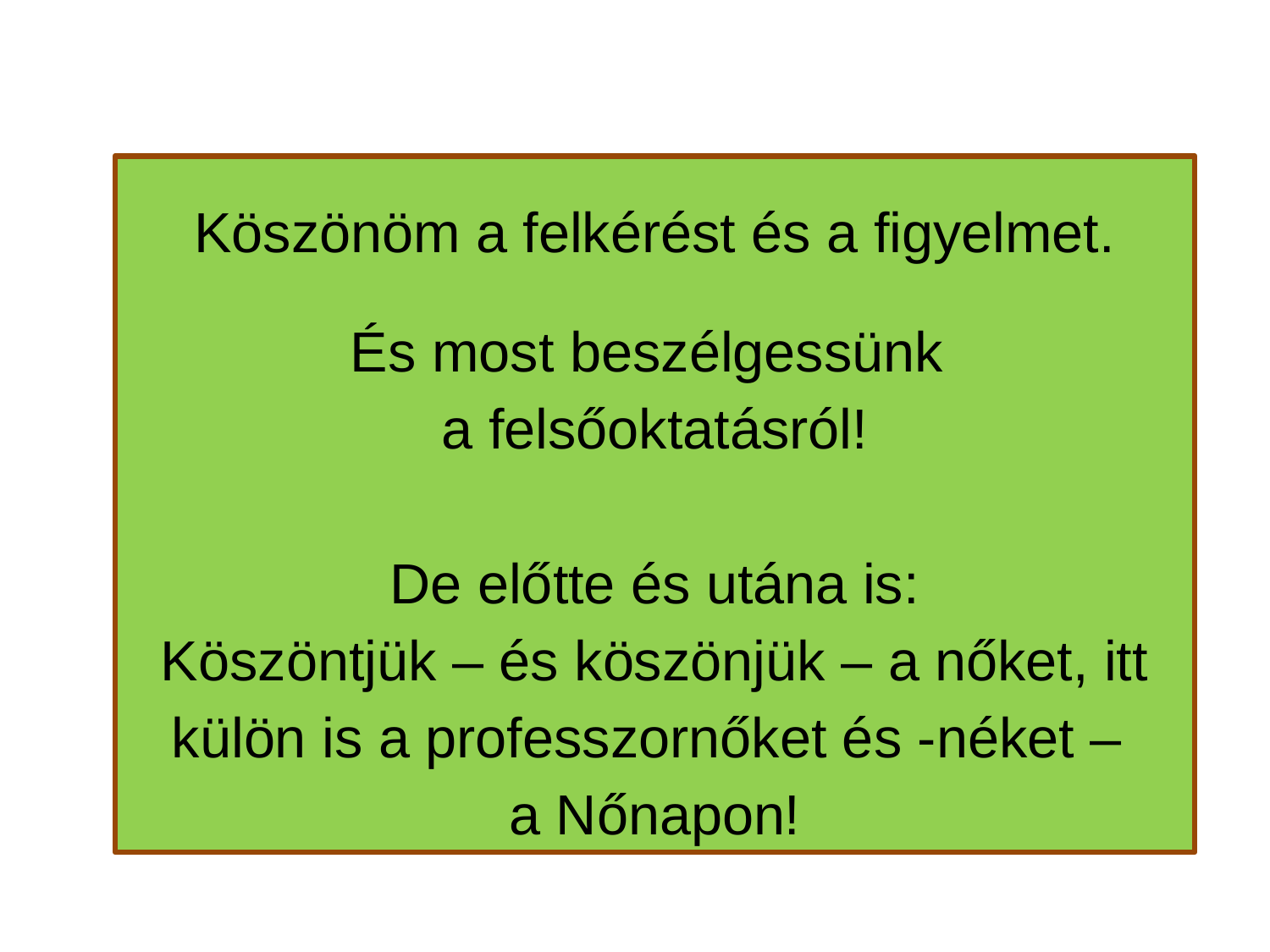

Köszönöm a felkérést és a figyelmet.
És most beszélgessünk
a felsőoktatásról!

De előtte és utána is:
Köszöntjük – és köszönjük – a nőket, itt külön is a professzornőket és -néket –
a Nőnapon!